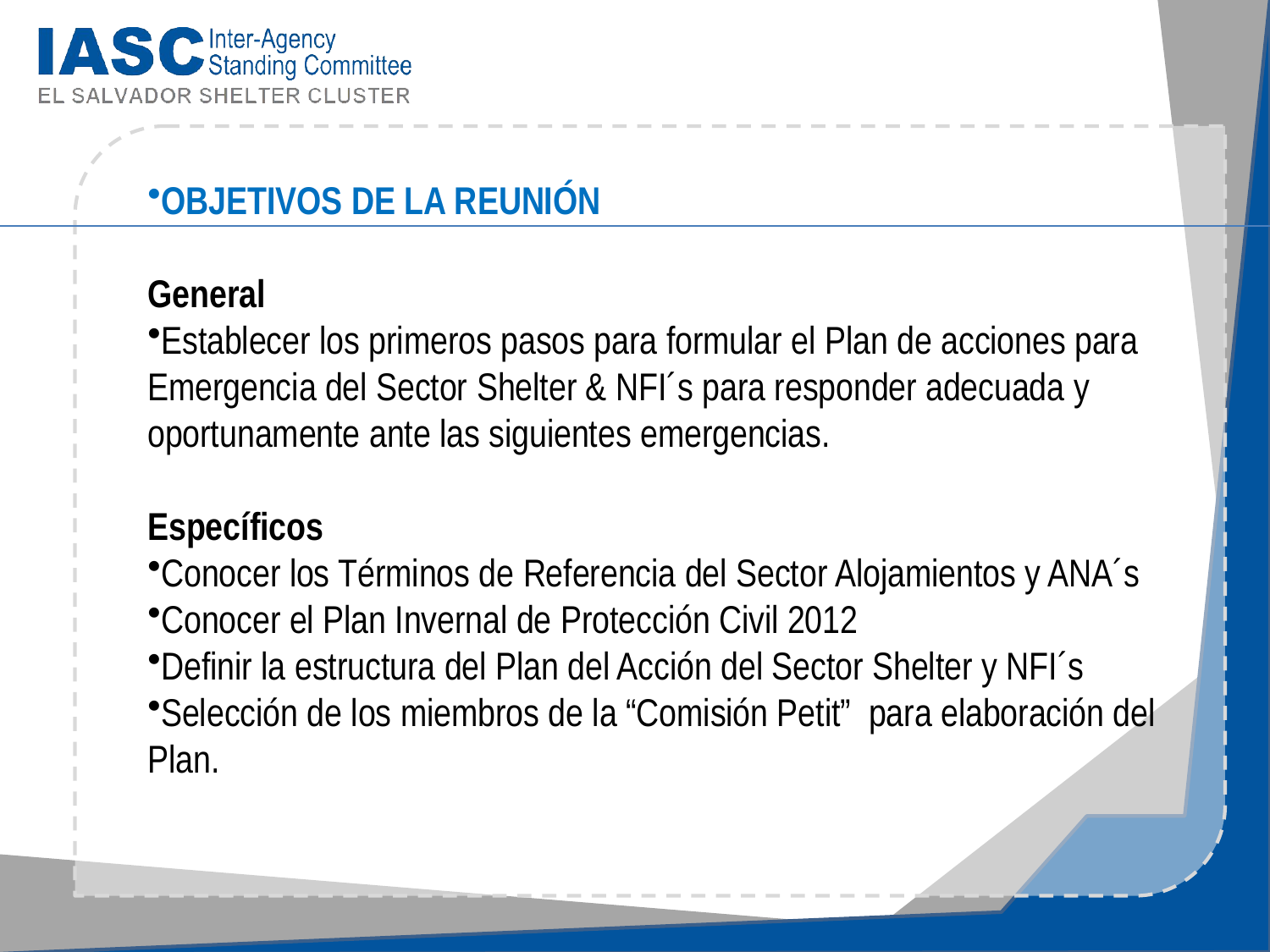

OBJETIVOS DE LA REUNIÓN

General
Establecer los primeros pasos para formular el Plan de acciones para Emergencia del Sector Shelter & NFI´s para responder adecuada y oportunamente ante las siguientes emergencias.

Específicos
Conocer los Términos de Referencia del Sector Alojamientos y ANA´s
Conocer el Plan Invernal de Protección Civil 2012
Definir la estructura del Plan del Acción del Sector Shelter y NFI´s
Selección de los miembros de la “Comisión Petit”  para elaboración del Plan.